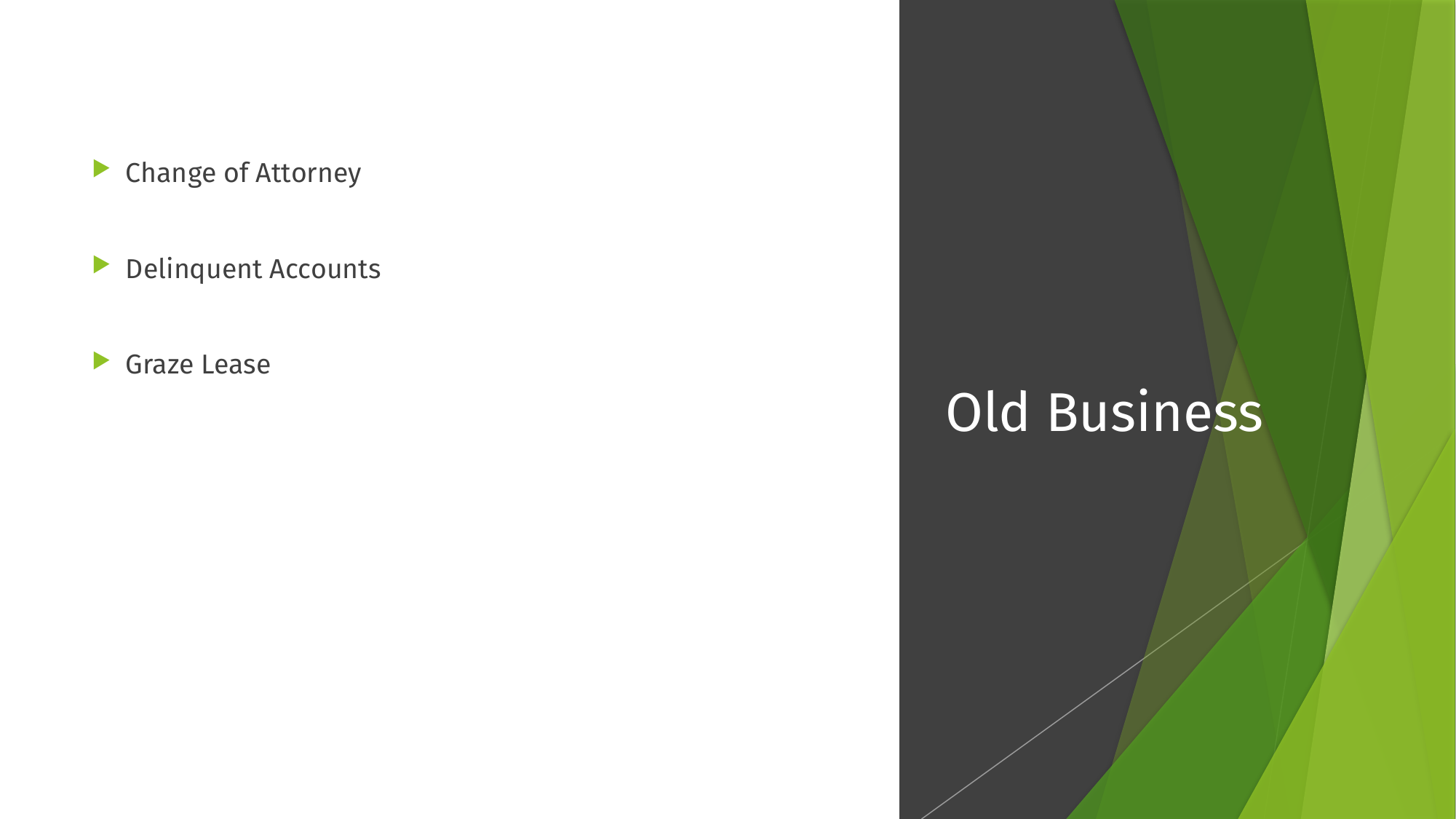

Change of Attorney

Delinquent Accounts

Graze Lease

# Old Business